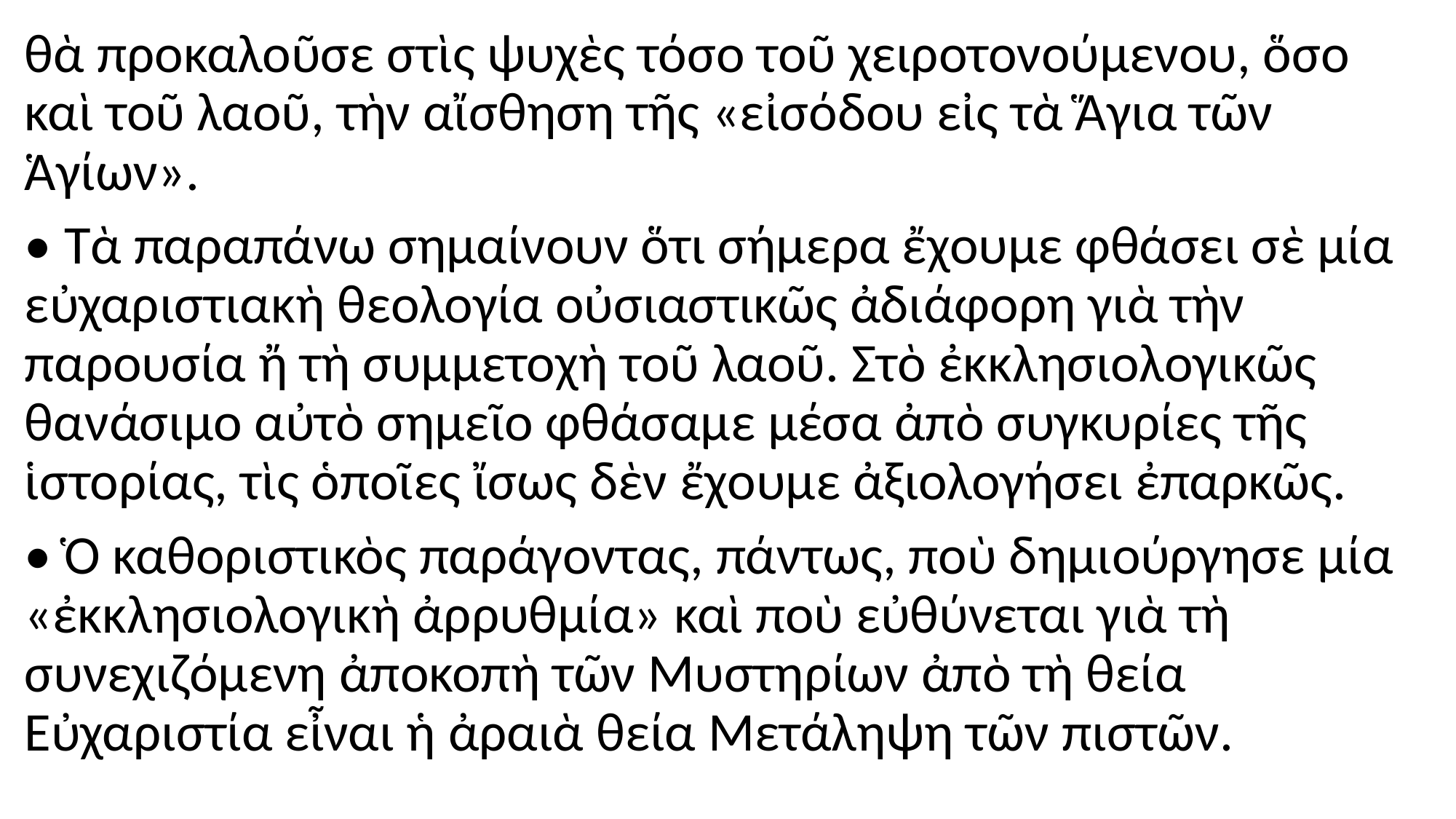

#
θὰ προκαλοῦσε στὶς ψυχὲς τόσο τοῦ χειροτονούμενου, ὅσο καὶ τοῦ λαοῦ, τὴν αἴσθηση τῆς «εἰσόδου εἰς τὰ Ἅγια τῶν Ἁγίων».
• Τὰ παραπάνω σημαίνουν ὅτι σήμερα ἔχουμε φθάσει σὲ μία εὐχαριστιακὴ θεολογία οὐσιαστικῶς ἀδιάφορη γιὰ τὴν παρουσία ἤ τὴ συμμετοχὴ τοῦ λαοῦ. Στὸ ἐκκλησιολογικῶς θανάσιμο αὐτὸ σημεῖο φθάσαμε μέσα ἀπὸ συγκυρίες τῆς ἱστορίας, τὶς ὁποῖες ἴσως δὲν ἔχουμε ἀξιολογήσει ἐπαρκῶς.
• Ὁ καθοριστικὸς παράγοντας, πάντως, ποὺ δημιούργησε μία «ἐκκλησιολογικὴ ἀρρυθμία» καὶ ποὺ εὐθύνεται γιὰ τὴ συνεχιζόμενη ἀποκοπὴ τῶν Μυστηρίων ἀπὸ τὴ θεία Εὐχαριστία εἶναι ἡ ἀραιὰ θεία Μετάληψη τῶν πιστῶν.